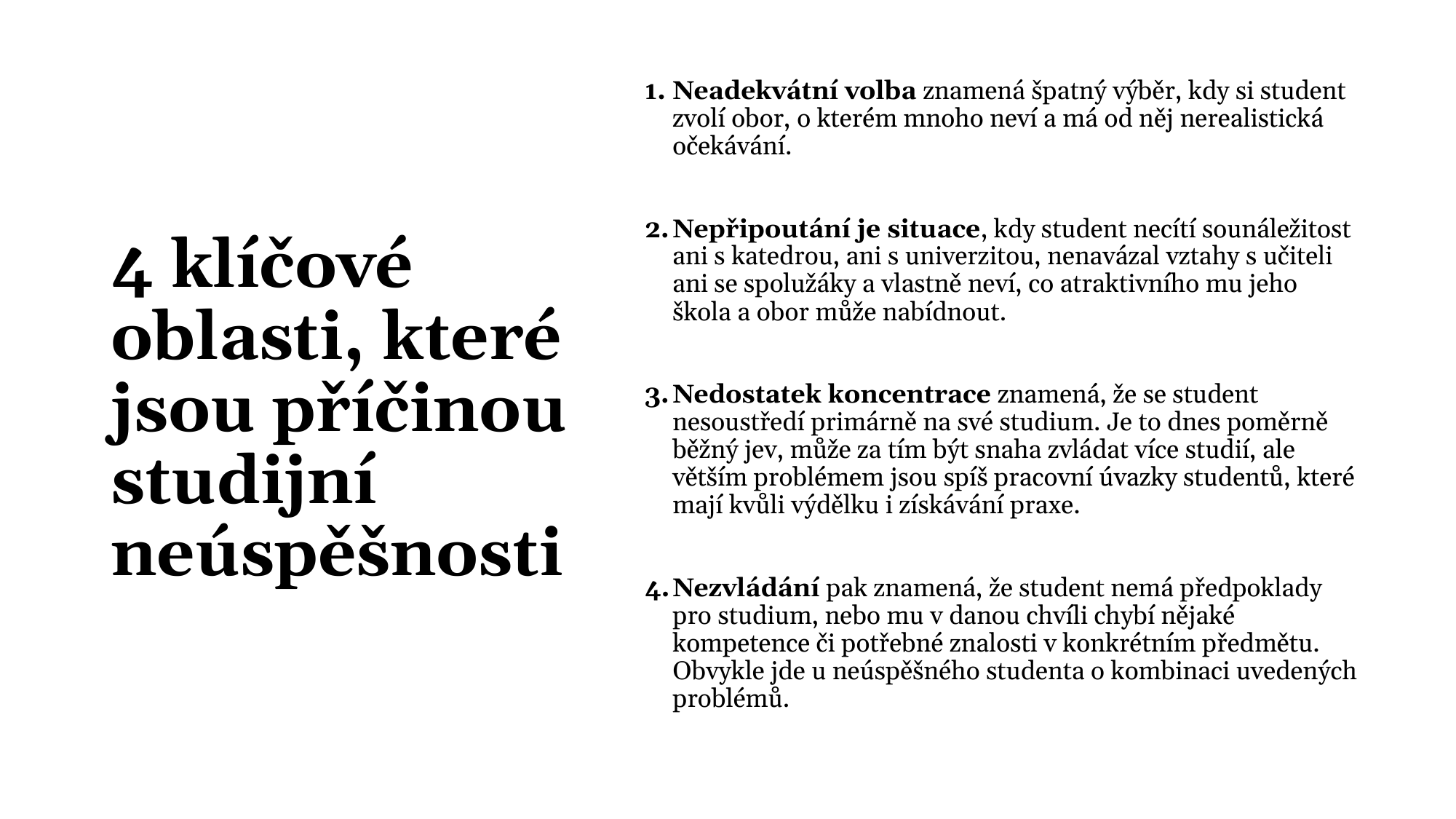

Neadekvátní volba znamená špatný výběr, kdy si student zvolí obor, o kterém mnoho neví a má od něj nerealistická očekávání.

Nepřipoutání je situace, kdy student necítí sounáležitost ani s katedrou, ani s univerzitou, nenavázal vztahy s učiteli ani se spolužáky a vlastně neví, co atraktivního mu jeho škola a obor může nabídnout.

Nedostatek koncentrace znamená, že se student nesoustředí primárně na své studium. Je to dnes poměrně běžný jev, může za tím být snaha zvládat více studií, ale větším problémem jsou spíš pracovní úvazky studentů, které mají kvůli výdělku i získávání praxe.

Nezvládání pak znamená, že student nemá předpoklady pro studium, nebo mu v danou chvíli chybí nějaké kompetence či potřebné znalosti v konkrétním předmětu. Obvykle jde u neúspěšného studenta o kombinaci uvedených problémů.

# 4 klíčové oblasti, které jsou příčinou studijní neúspěšnosti